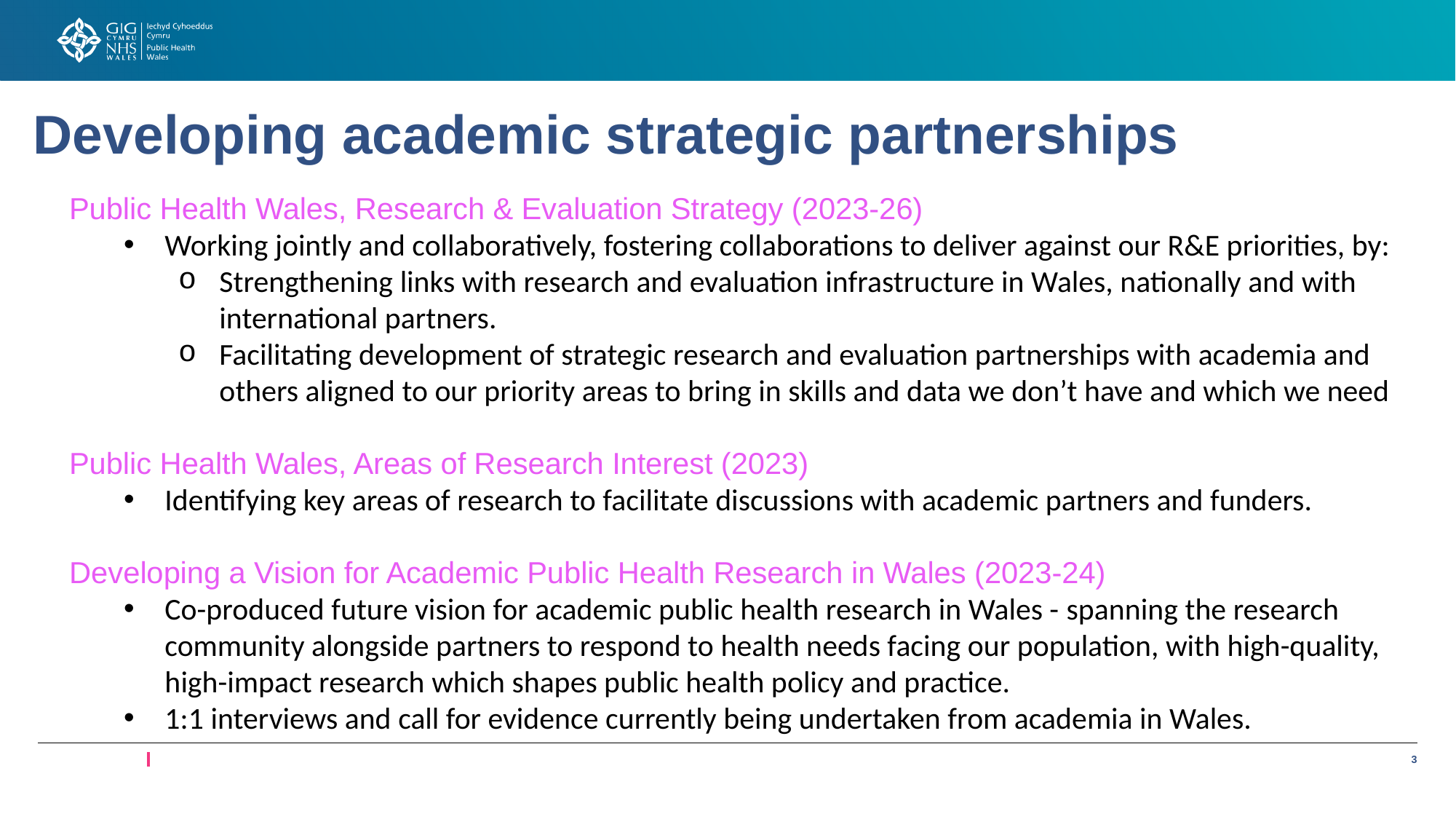

# Developing academic strategic partnerships
Public Health Wales, Research & Evaluation Strategy (2023-26)
Working jointly and collaboratively, fostering collaborations to deliver against our R&E priorities, by:
Strengthening links with research and evaluation infrastructure in Wales, nationally and with international partners.
Facilitating development of strategic research and evaluation partnerships with academia and others aligned to our priority areas to bring in skills and data we don’t have and which we need

Public Health Wales, Areas of Research Interest (2023)
Identifying key areas of research to facilitate discussions with academic partners and funders.

Developing a Vision for Academic Public Health Research in Wales (2023-24)
Co-produced future vision for academic public health research in Wales - spanning the research community alongside partners to respond to health needs facing our population, with high-quality, high-impact research which shapes public health policy and practice.
1:1 interviews and call for evidence currently being undertaken from academia in Wales.
3